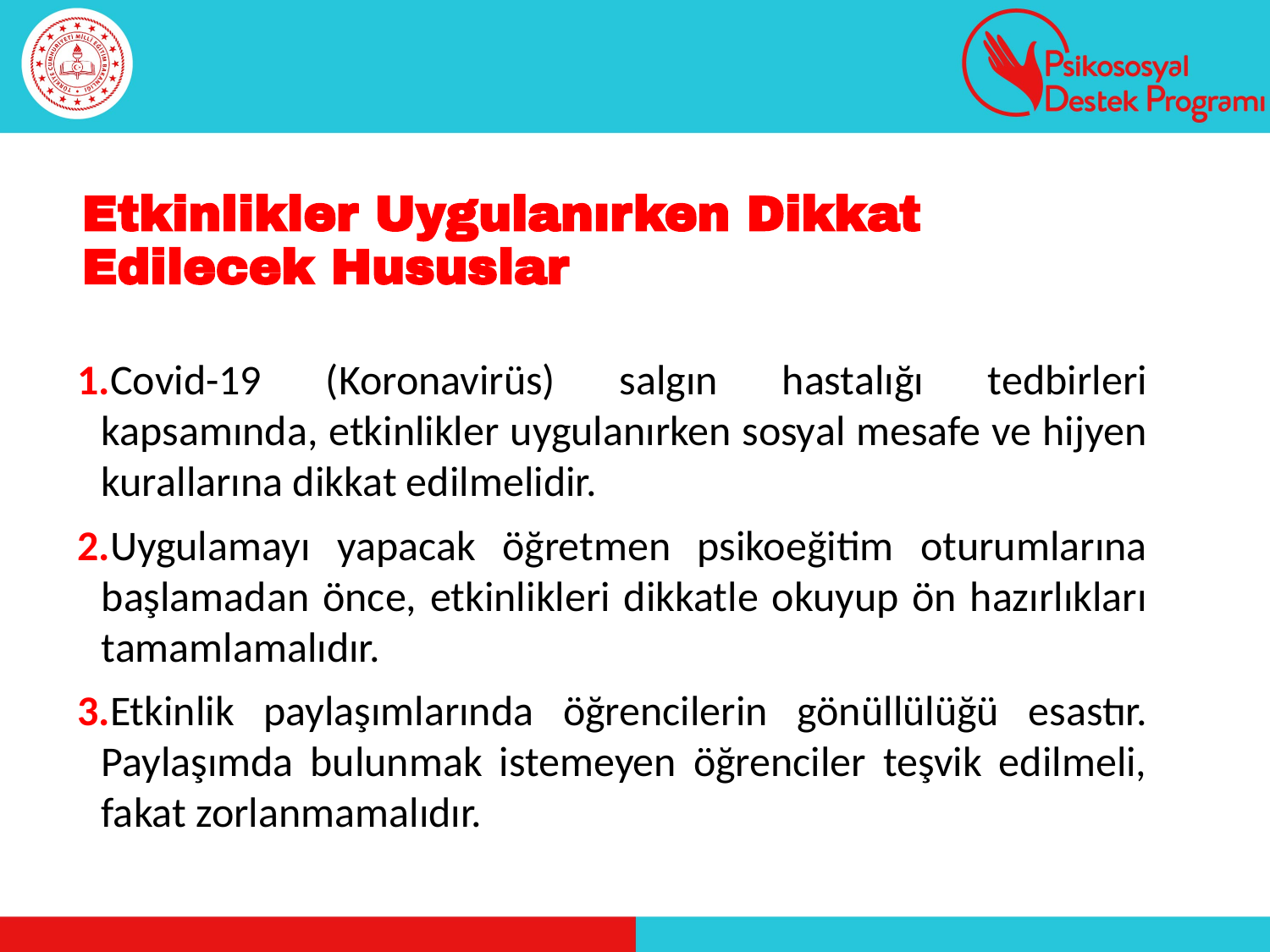

# Etkinlikler Uygulanırken Dikkat Edilecek Hususlar
1.Covid-19 (Koronavirüs) salgın hastalığı tedbirleri kapsamında, etkinlikler uygulanırken sosyal mesafe ve hijyen kurallarına dikkat edilmelidir.
2.Uygulamayı yapacak öğretmen psikoeğitim oturumlarına başlamadan önce, etkinlikleri dikkatle okuyup ön hazırlıkları tamamlamalıdır.
3.Etkinlik paylaşımlarında öğrencilerin gönüllülüğü esastır. Paylaşımda bulunmak istemeyen öğrenciler teşvik edilmeli, fakat zorlanmamalıdır.